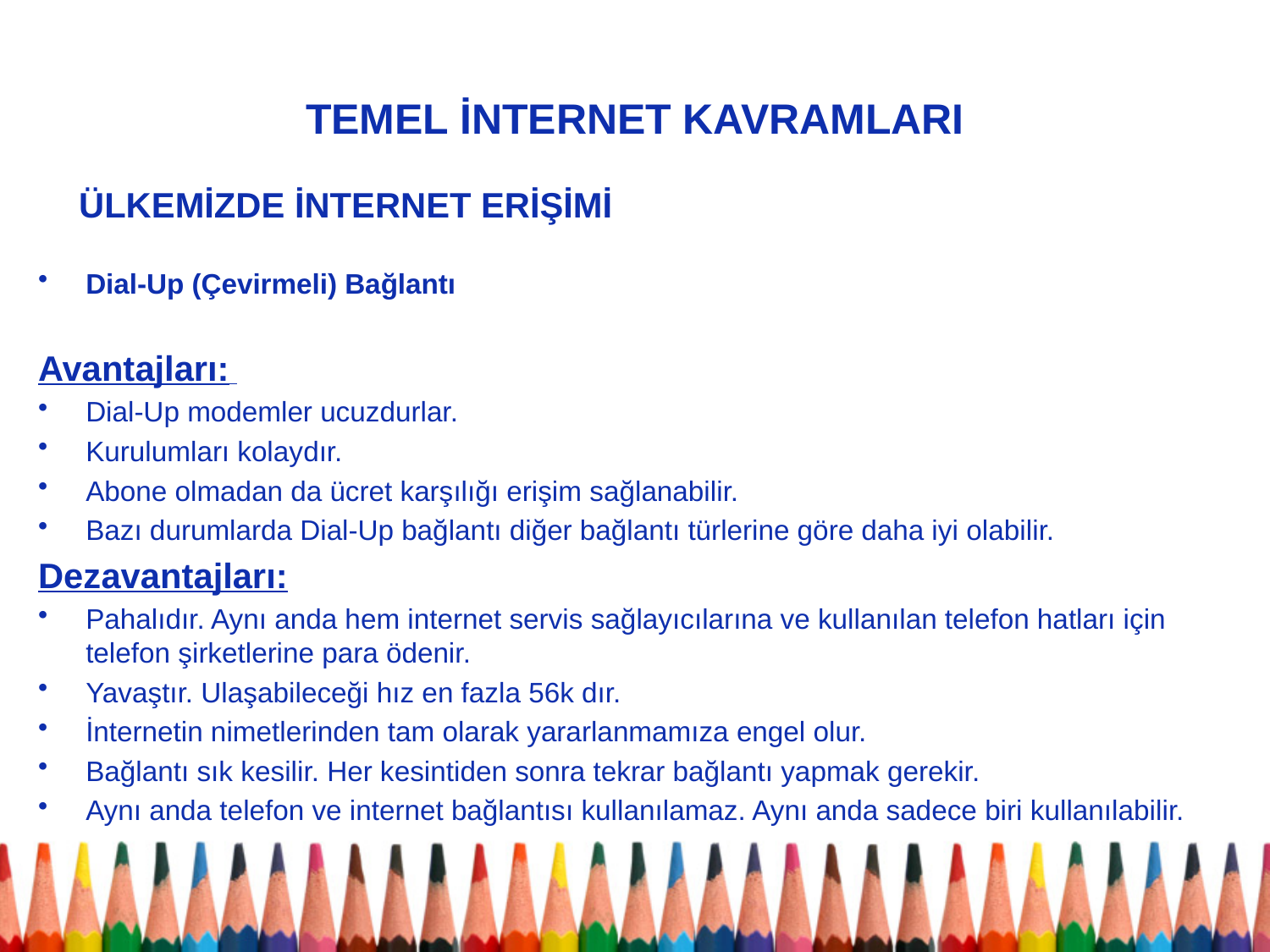

# TEMEL İNTERNET KAVRAMLARI
Ülkemİzde İnternet erİşİmİ

Dial-Up (Çevirmeli) Bağlantı

Avantajları:
Dial-Up modemler ucuzdurlar.
Kurulumları kolaydır.
Abone olmadan da ücret karşılığı erişim sağlanabilir.
Bazı durumlarda Dial-Up bağlantı diğer bağlantı türlerine göre daha iyi olabilir.
Dezavantajları:
Pahalıdır. Aynı anda hem internet servis sağlayıcılarına ve kullanılan telefon hatları için telefon şirketlerine para ödenir.
Yavaştır. Ulaşabileceği hız en fazla 56k dır.
İnternetin nimetlerinden tam olarak yararlanmamıza engel olur.
Bağlantı sık kesilir. Her kesintiden sonra tekrar bağlantı yapmak gerekir.
Aynı anda telefon ve internet bağlantısı kullanılamaz. Aynı anda sadece biri kullanılabilir.